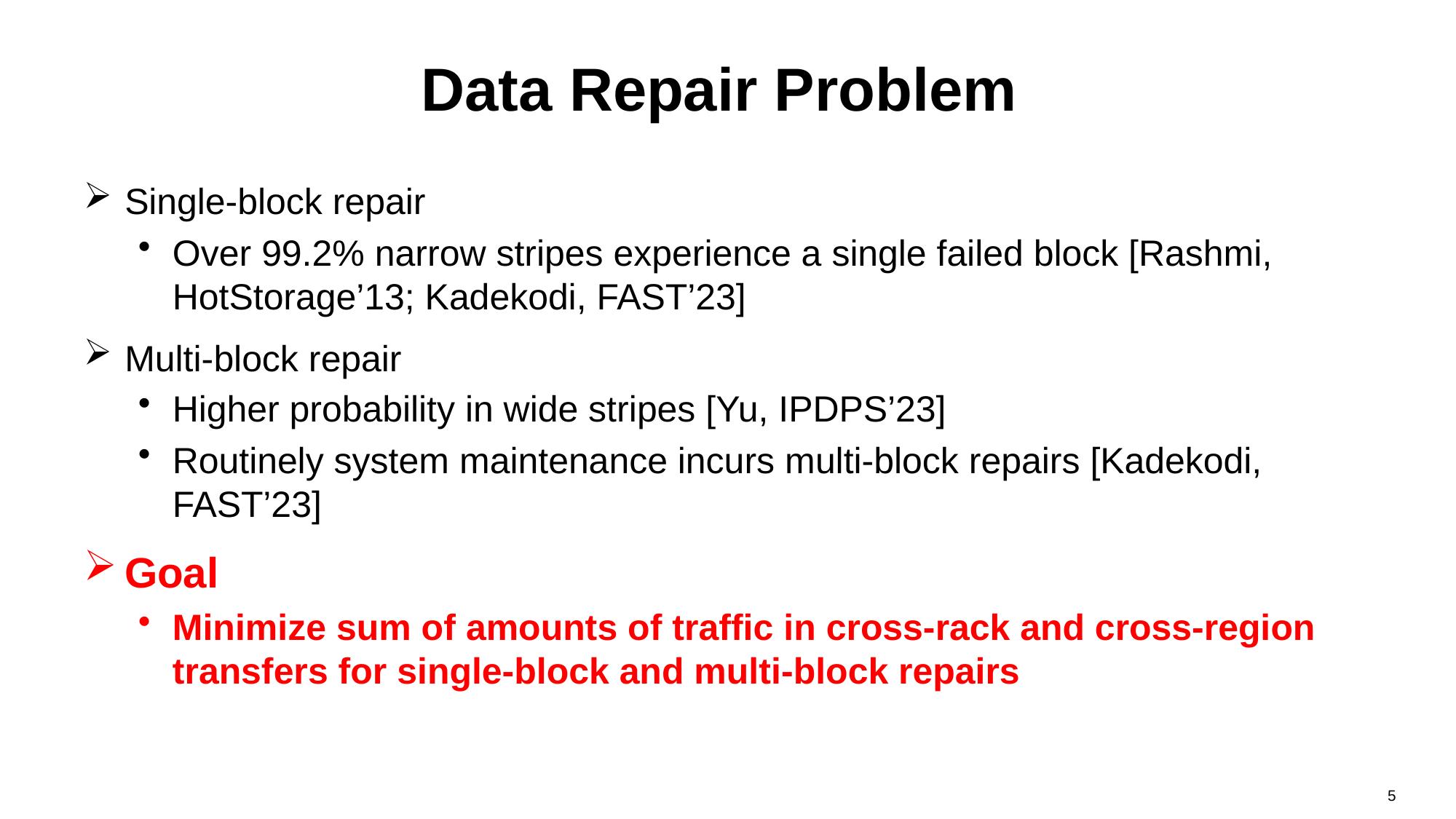

# Data Repair Problem
Single-block repair
Over 99.2% narrow stripes experience a single failed block [Rashmi, HotStorage’13; Kadekodi, FAST’23]
Multi-block repair
Higher probability in wide stripes [Yu, IPDPS’23]
Routinely system maintenance incurs multi-block repairs [Kadekodi, FAST’23]
Goal
Minimize sum of amounts of traffic in cross-rack and cross-region transfers for single-block and multi-block repairs
5